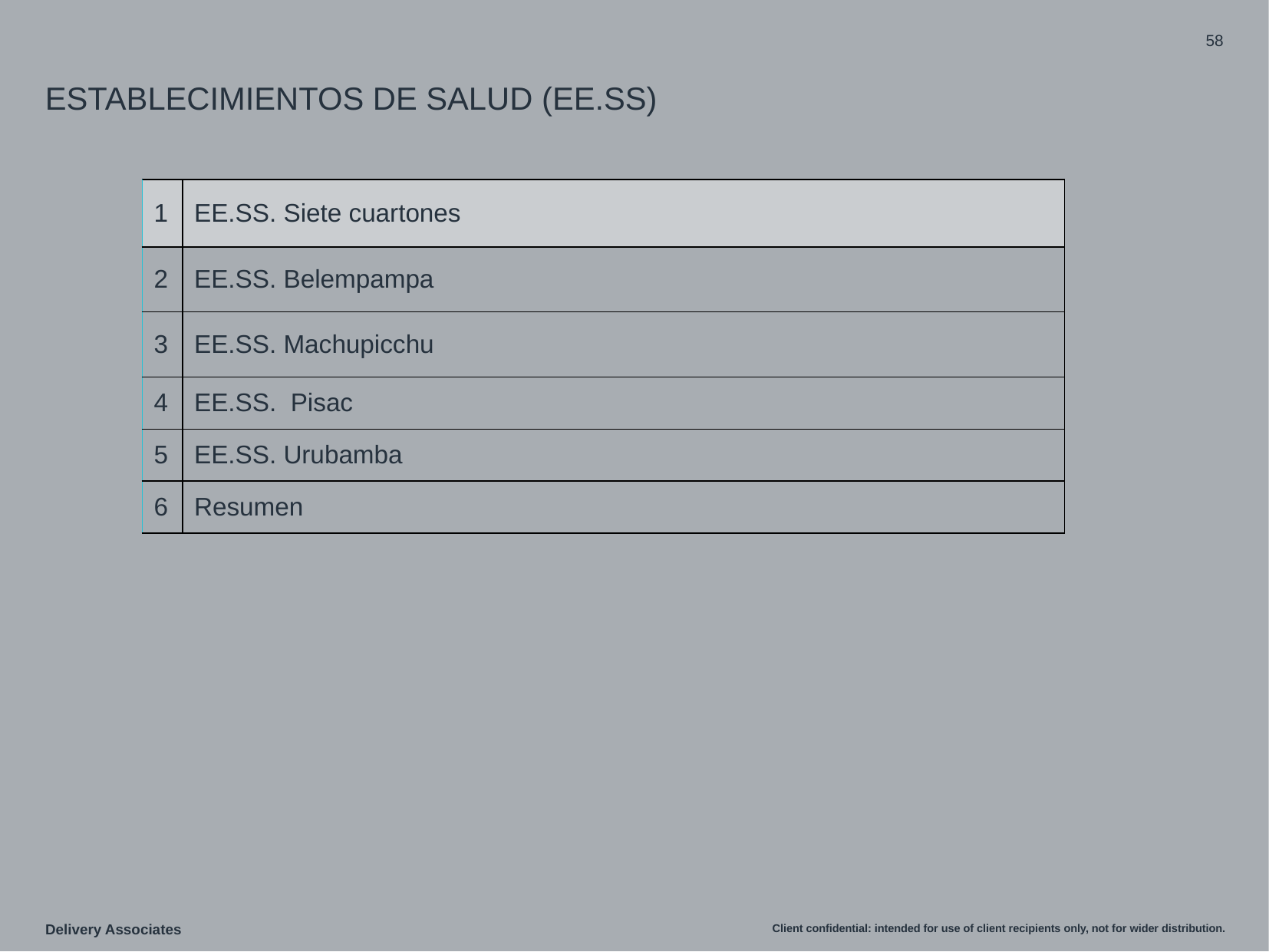

58
# ESTABLECIMIENTOS DE SALUD (EE.SS)
| 1 | EE.SS. Siete cuartones |
| --- | --- |
| 2 | EE.SS. Belempampa |
| 3 | EE.SS. Machupicchu |
| 4 | EE.SS. Pisac |
| 5 | EE.SS. Urubamba |
| 6 | Resumen |